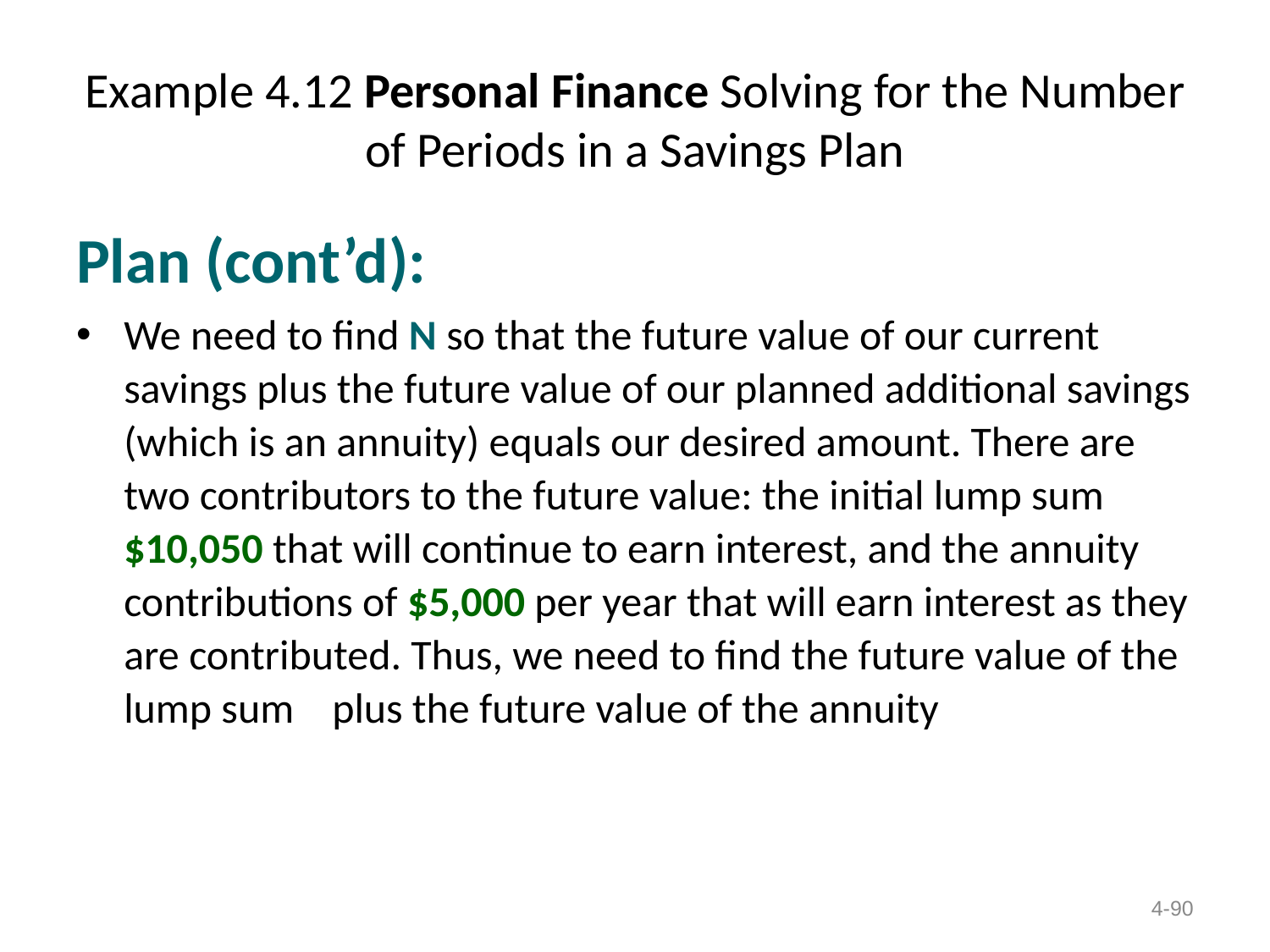

# Example 4.12 Personal Finance Solving for the Number of Periods in a Savings Plan
Plan (cont’d):
We need to find N so that the future value of our current savings plus the future value of our planned additional savings (which is an annuity) equals our desired amount. There are two contributors to the future value: the initial lump sum $10,050 that will continue to earn interest, and the annuity contributions of $5,000 per year that will earn interest as they are contributed. Thus, we need to find the future value of the lump sum    plus the future value of the annuity
4-90